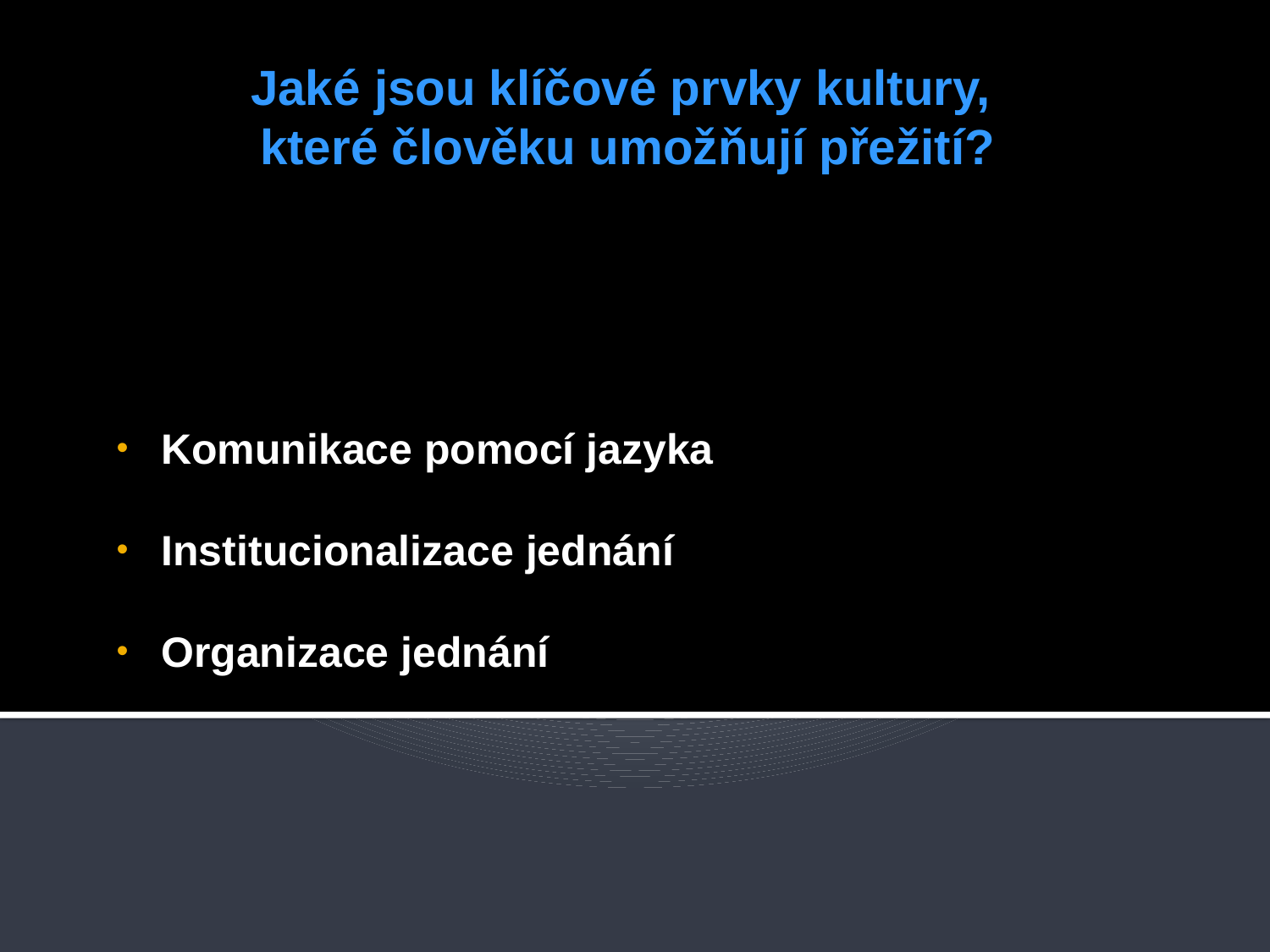

# Jaké jsou klíčové prvky kultury, které člověku umožňují přežití?
Komunikace pomocí jazyka

Institucionalizace jednání

Organizace jednání